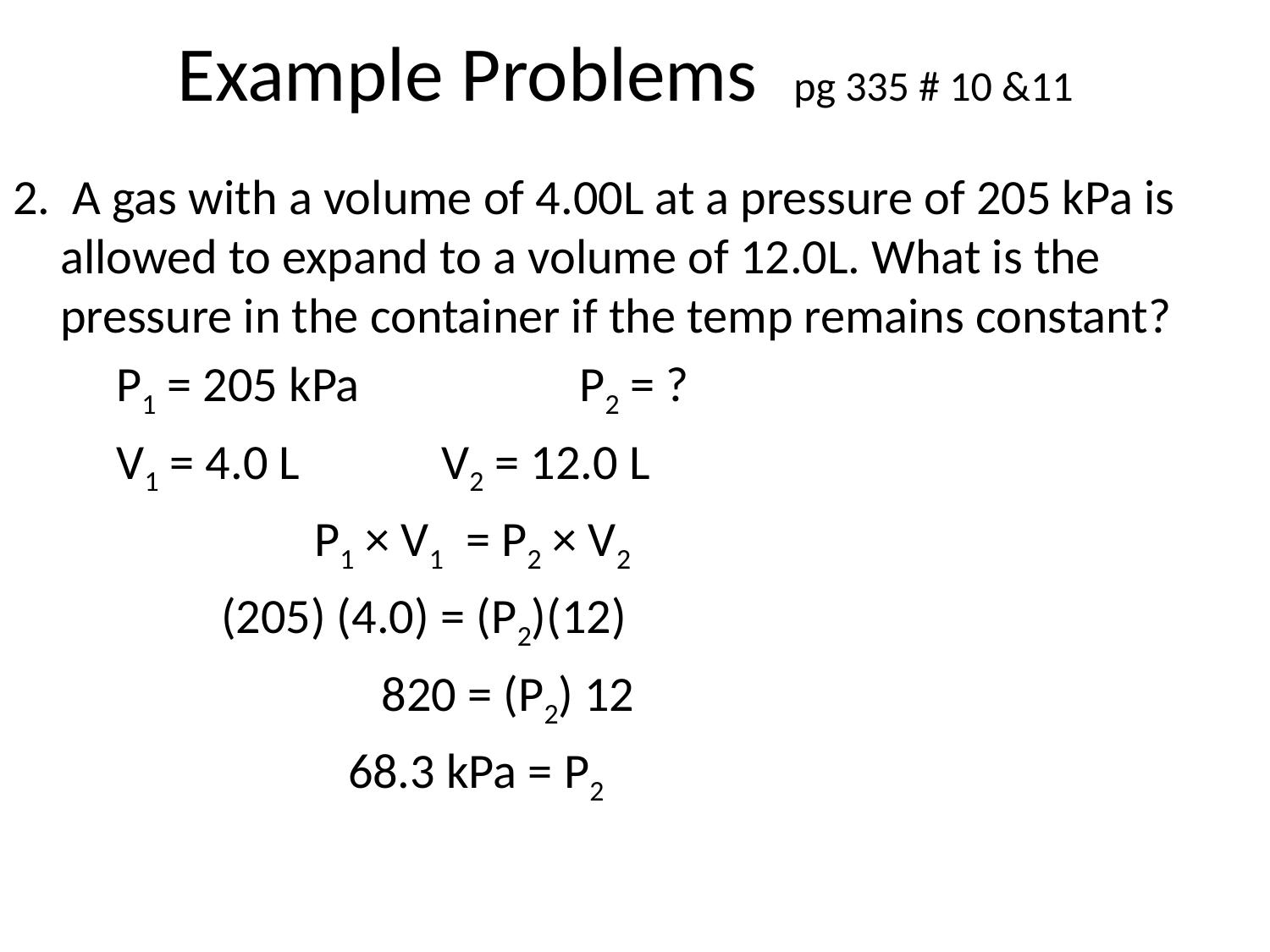

# Example Problems  pg 335 # 10 &11
2.  A gas with a volume of 4.00L at a pressure of 205 kPa is allowed to expand to a volume of 12.0L. What is the pressure in the container if the temp remains constant?
	     P1 = 205 kPa  		 P2 = ?
	     V1 = 4.0 L		V2 = 12.0 L
		 	P1 × V1  = P2 × V2
		   (205) (4.0) = (P2)(12)
			      820 = (P2) 12
			   68.3 kPa = P2